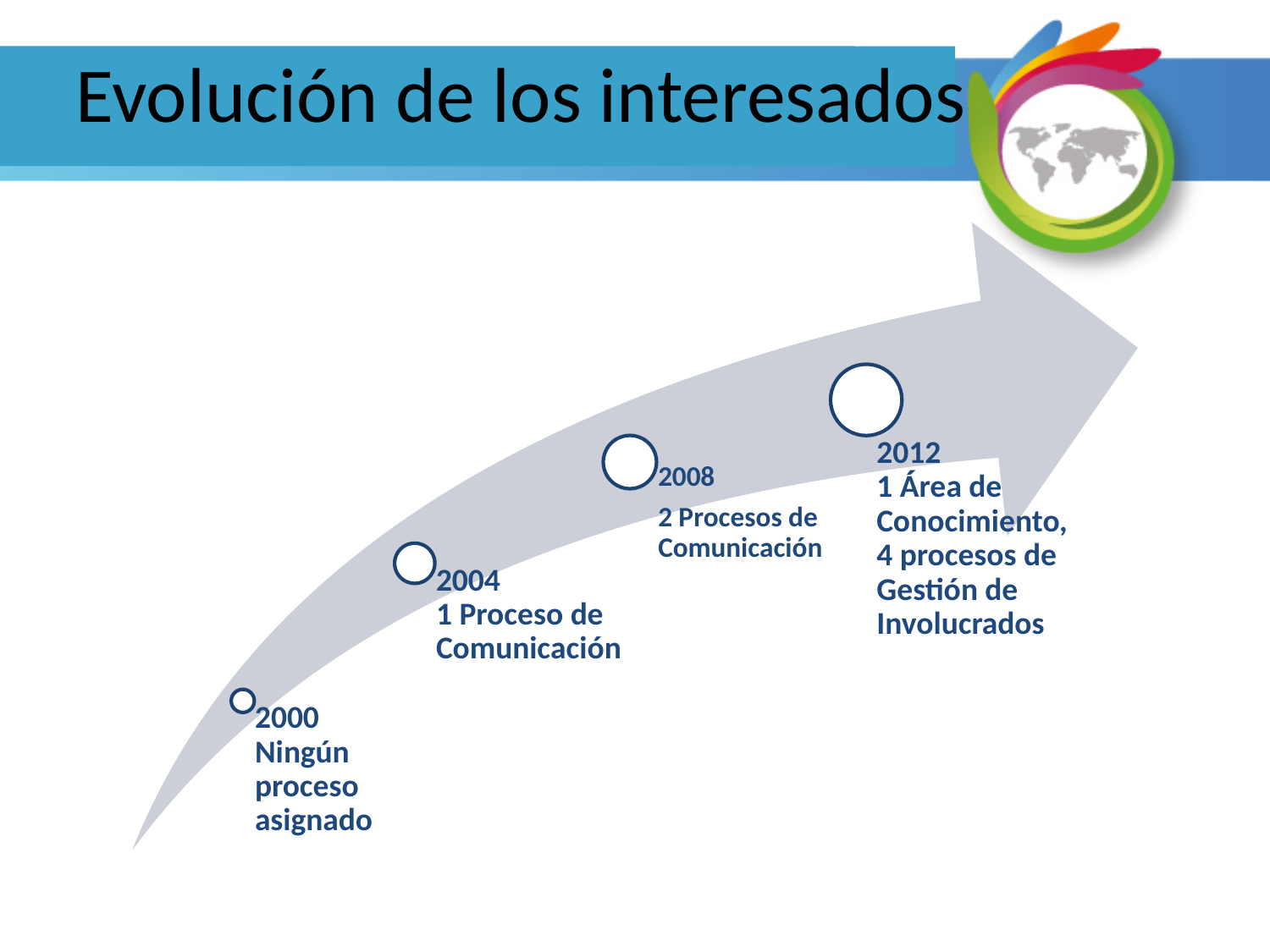

# Evolución de los interesados
2000
Ningún proceso asignado
2004
1 Proceso de Comunicación
2008
2 Procesos de Comunicación
2012
1 Área de Conocimiento,    4 procesos de Gestión de Involucrados